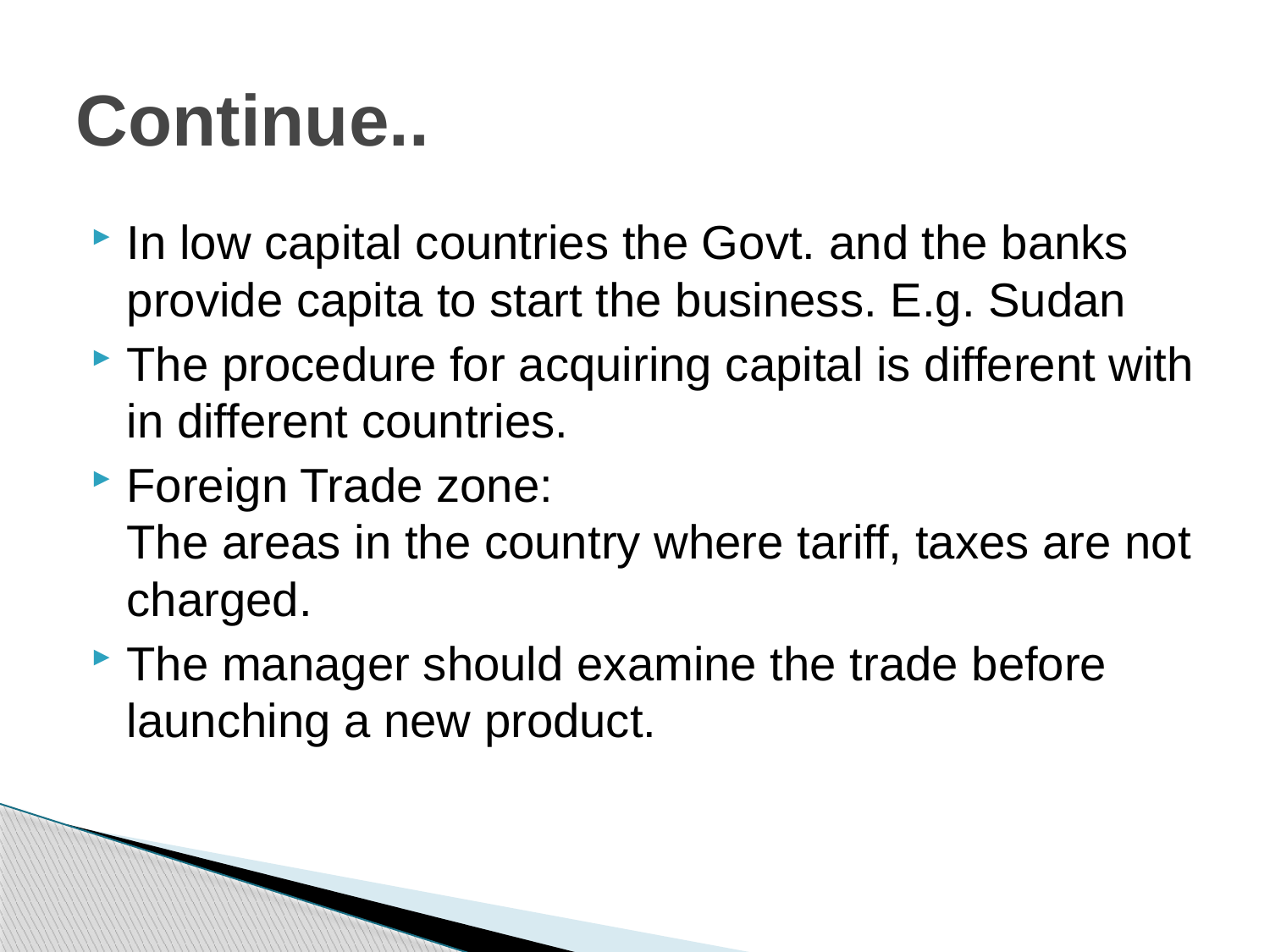

# Continue..
In low capital countries the Govt. and the banks provide capita to start the business. E.g. Sudan
The procedure for acquiring capital is different with in different countries.
Foreign Trade zone:
The areas in the country where tariff, taxes are not charged.
The manager should examine the trade before launching a new product.